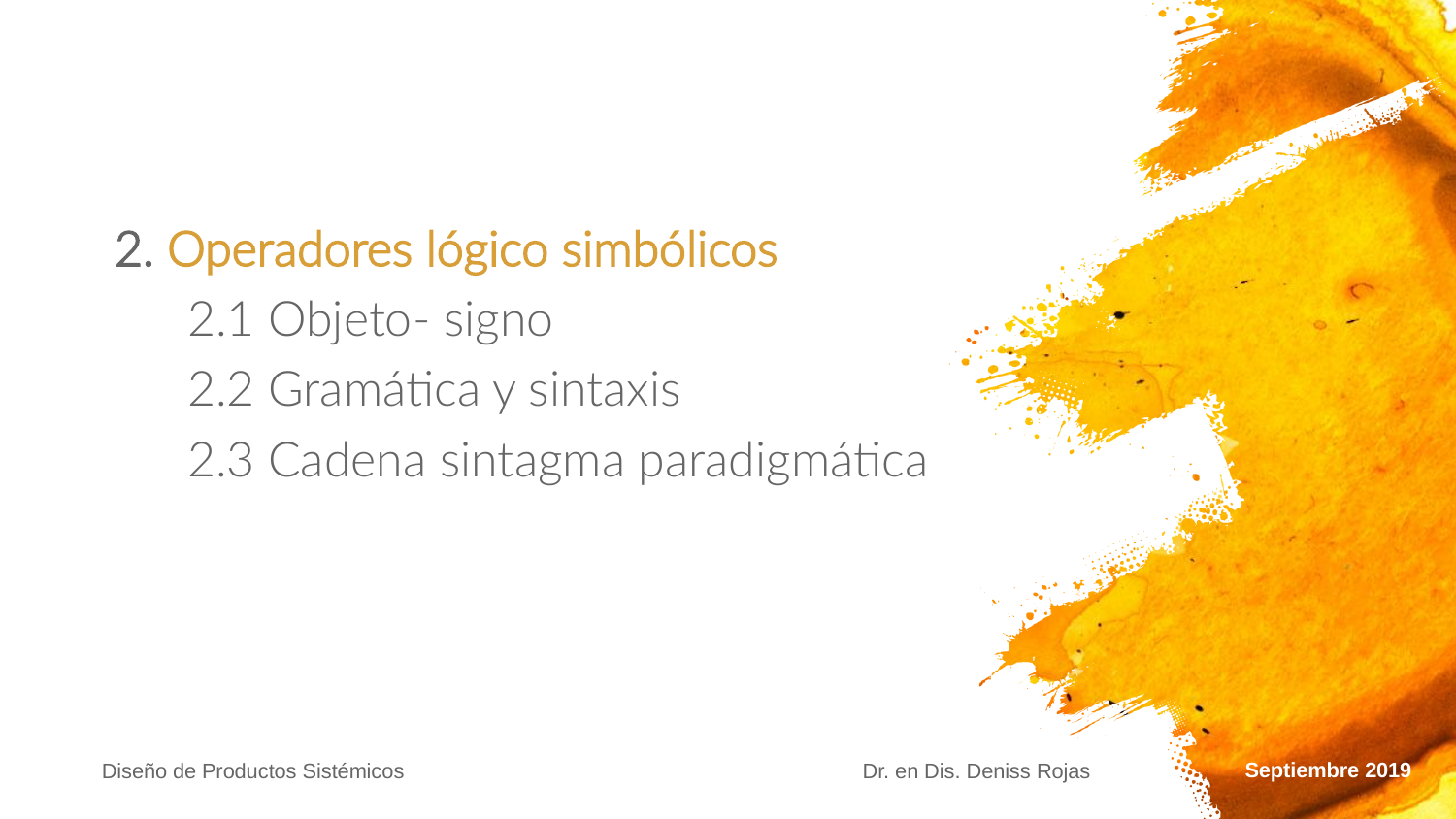

2. Operadores lógico simbólicos
2.1 Objeto- signo
2.2 Gramática y sintaxis
2.3 Cadena sintagma paradigmática